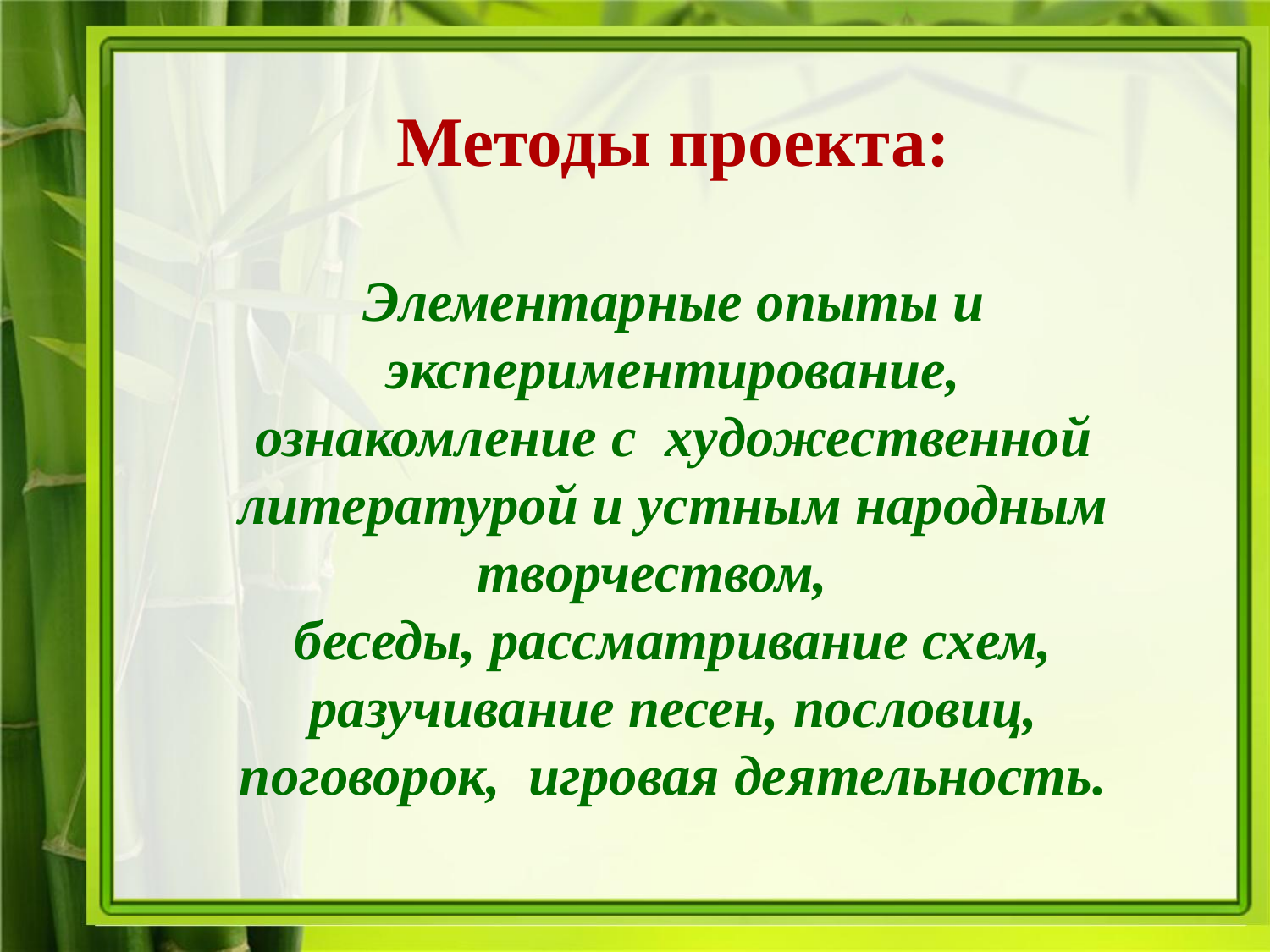

Методы проекта:

Элементарные опыты и экспериментирование,
ознакомление с  художественной литературой и устным народным творчеством,
беседы, рассматривание схем,
разучивание песен, пословиц, поговорок,  игровая деятельность.